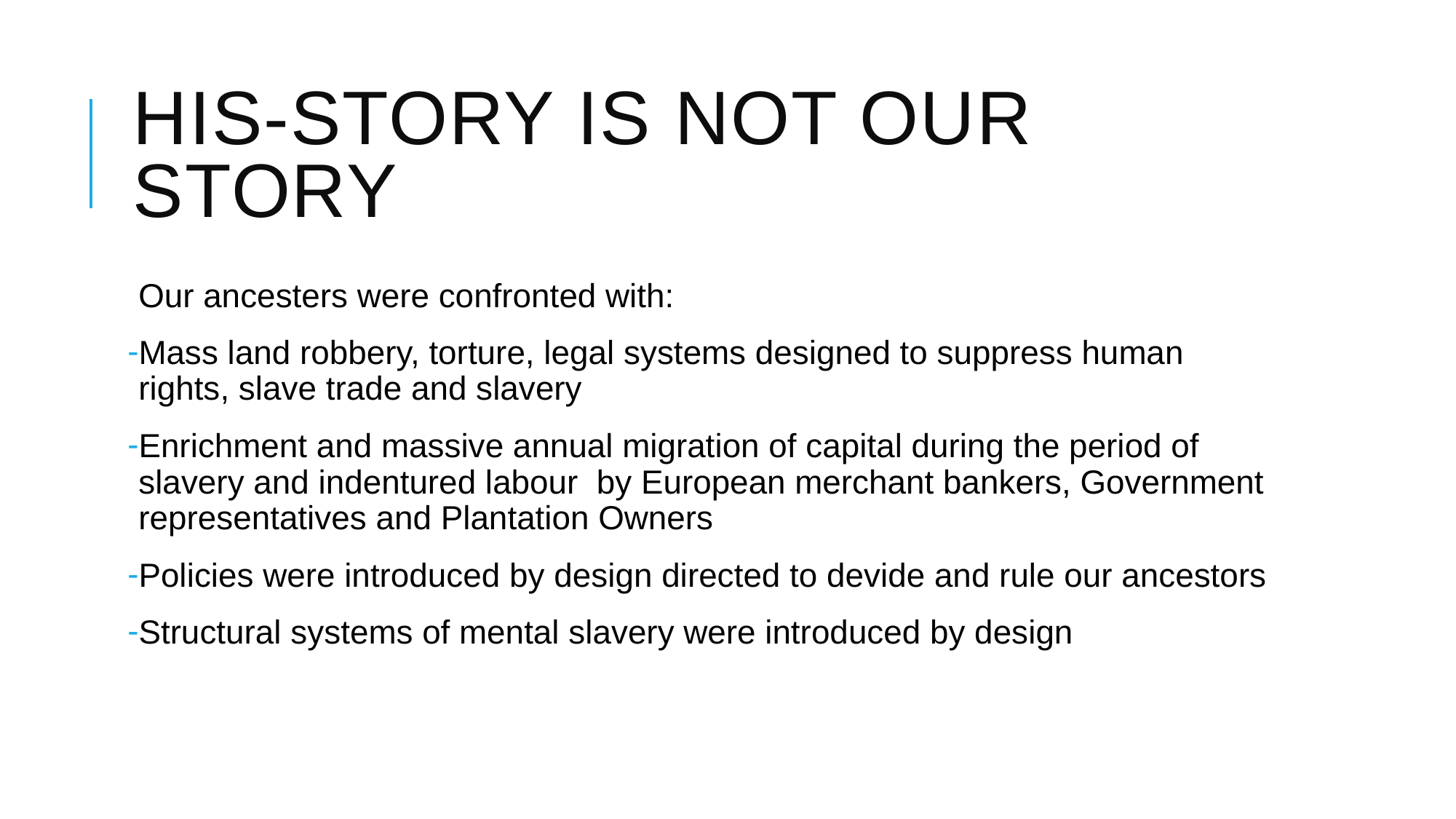

# HIS-STORY IS NOT OUR STORY
Our ancesters were confronted with:
Mass land robbery, torture, legal systems designed to suppress human rights, slave trade and slavery
Enrichment and massive annual migration of capital during the period of slavery and indentured labour  by European merchant bankers, Government representatives and Plantation Owners
Policies were introduced by design directed to devide and rule our ancestors
Structural systems of mental slavery were introduced by design